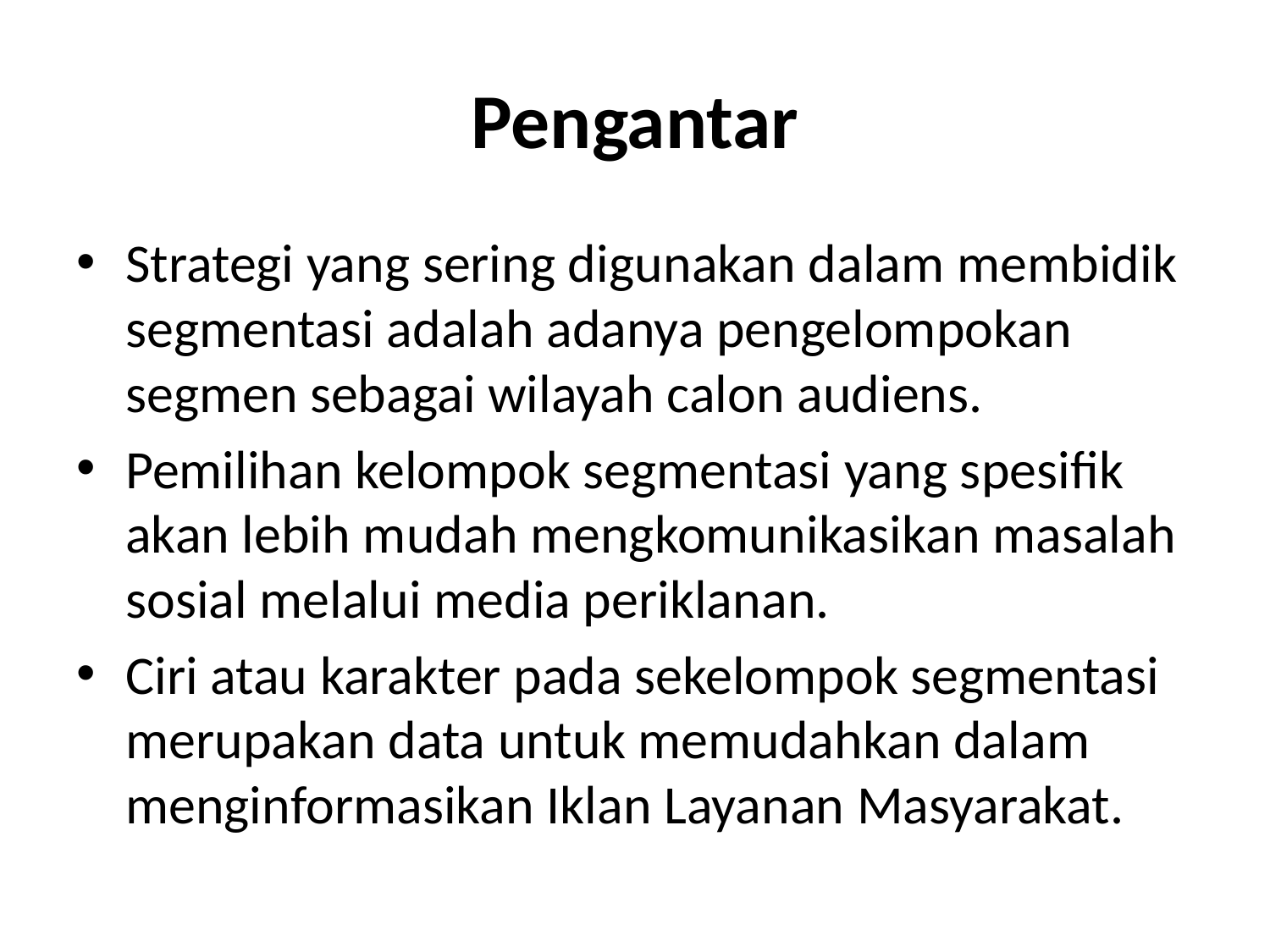

# Pengantar
Strategi yang sering digunakan dalam membidik segmentasi adalah adanya pengelompokan segmen sebagai wilayah calon audiens.
Pemilihan kelompok segmentasi yang spesifik akan lebih mudah mengkomunikasikan masalah sosial melalui media periklanan.
Ciri atau karakter pada sekelompok segmentasi merupakan data untuk memudahkan dalam menginformasikan Iklan Layanan Masyarakat.